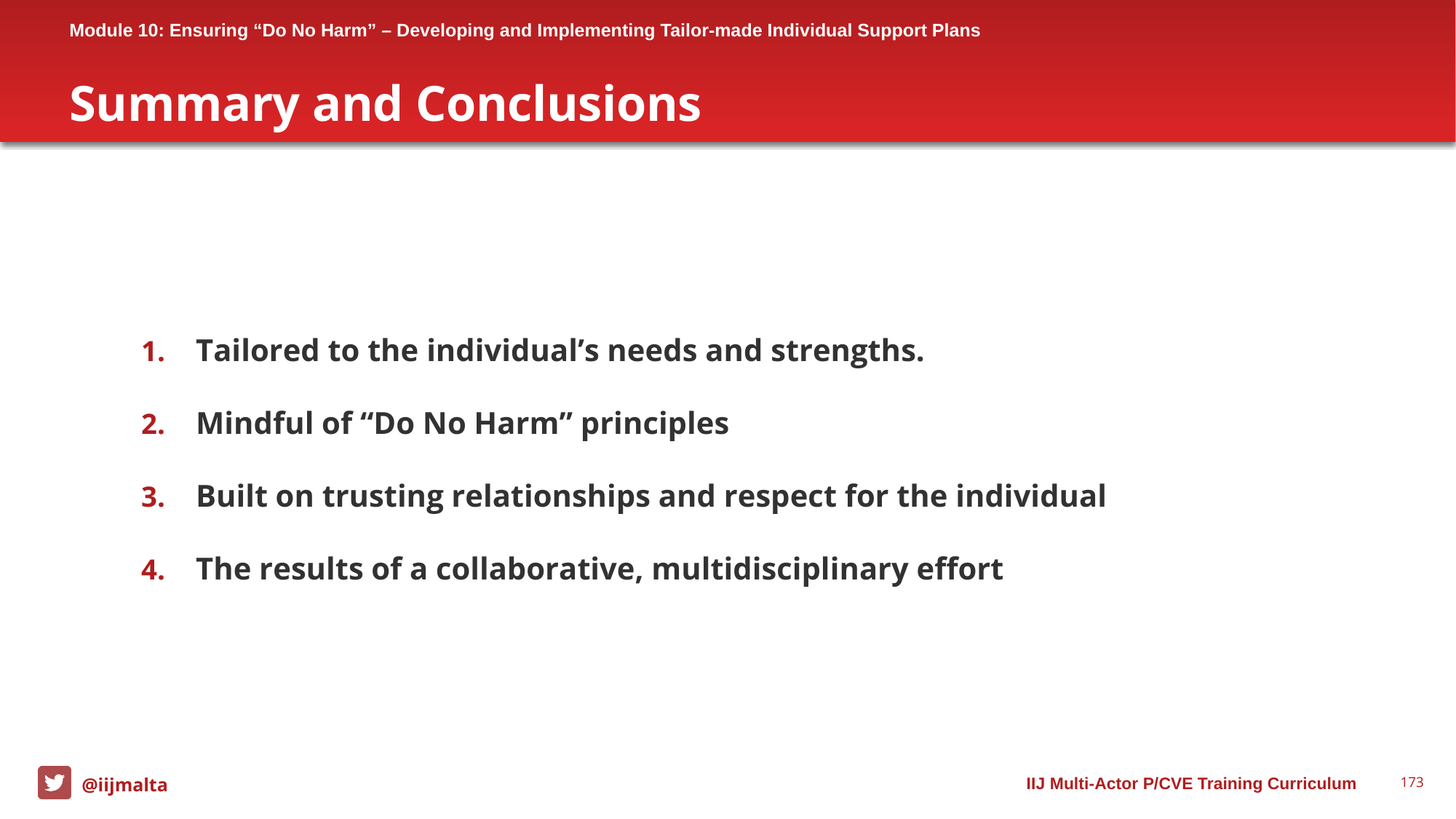

Module 10: Ensuring “Do No Harm” – Developing and Implementing Tailor-made Individual Support Plans

# Summary and Conclusions
Tailored to the individual’s needs and strengths.
Mindful of “Do No Harm” principles
Built on trusting relationships and respect for the individual
The results of a collaborative, multidisciplinary effort
IIJ Multi-Actor P/CVE Training Curriculum
173